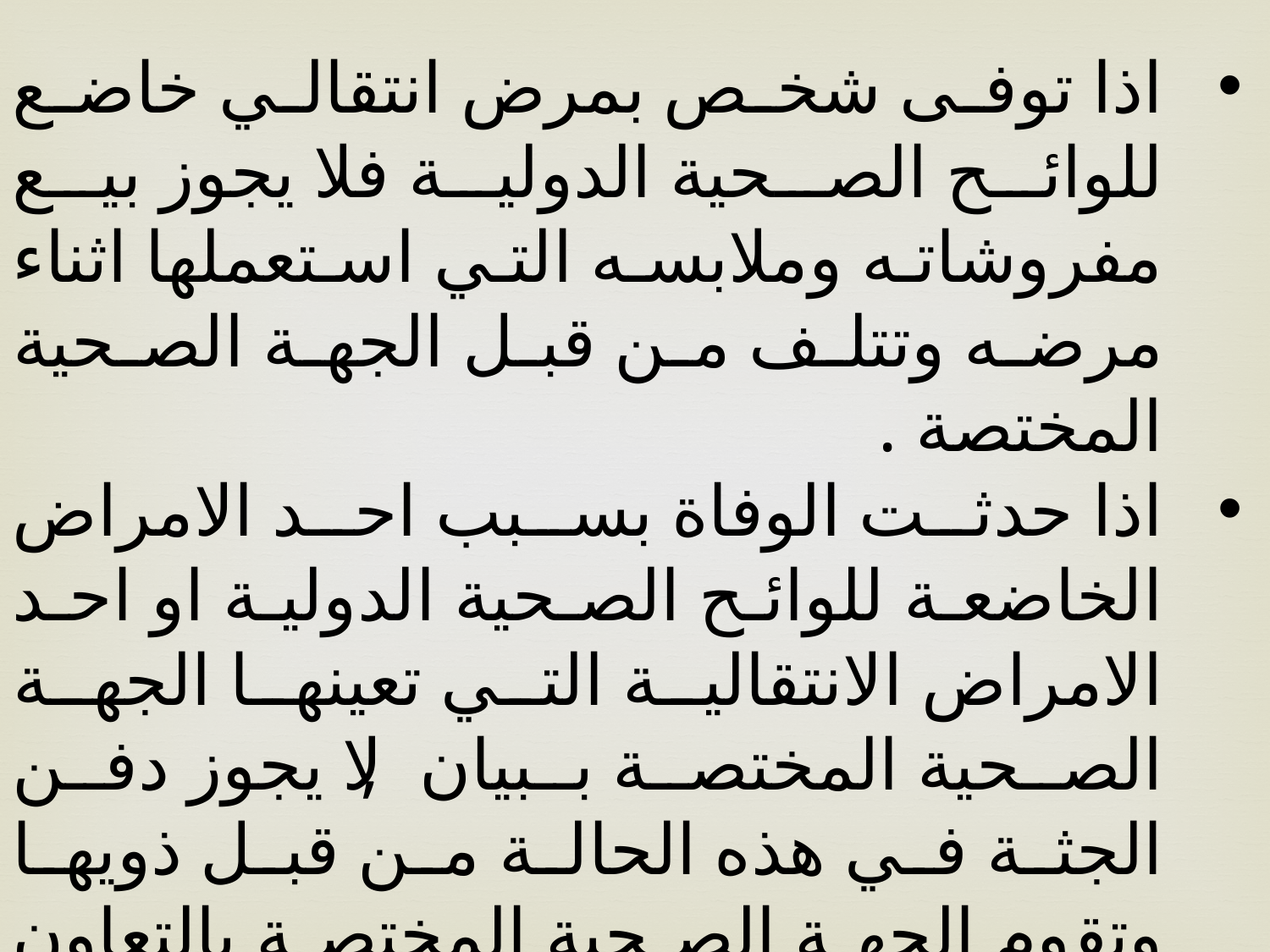

اذا توفى شخص بمرض انتقالي خاضع للوائح الصحية الدولية فلا يجوز بيع مفروشاته وملابسه التي استعملها اثناء مرضه وتتلف من قبل الجهة الصحية المختصة .
اذا حدثت الوفاة بسبب احد الامراض الخاضعة للوائح الصحية الدولية او احد الامراض الانتقالية التي تعينها الجهة الصحية المختصة ببيان, لا يجوز دفن الجثة في هذه الحالة من قبل ذويها وتقوم الجهة الصحية المختصة بالتعاون مع امانة العاصمة او البلديات بدفنها في الاماكن المخصصة لهذا الغرض في مقبرة المدينة التي حدثت فيها الوفاة.